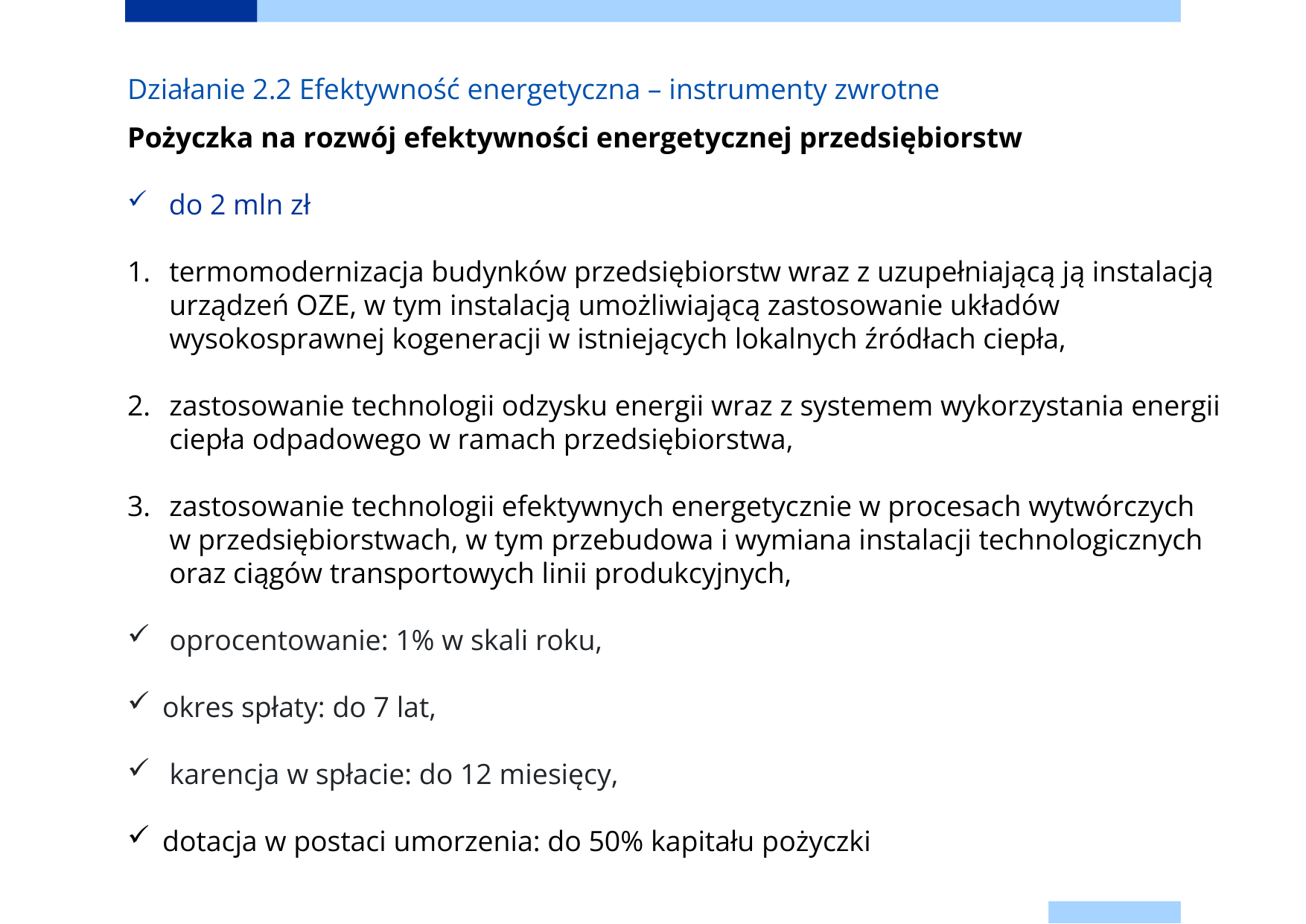

Działanie 2.2 Efektywność energetyczna – instrumenty zwrotne

Pożyczka na rozwój efektywności energetycznej przedsiębiorstw

 do 2 mln zł

termomodernizacja budynków przedsiębiorstw wraz z uzupełniającą ją instalacją urządzeń OZE, w tym instalacją umożliwiającą zastosowanie układów wysokosprawnej kogeneracji w istniejących lokalnych źródłach ciepła,

zastosowanie technologii odzysku energii wraz z systemem wykorzystania energii ciepła odpadowego w ramach przedsiębiorstwa,

zastosowanie technologii efektywnych energetycznie w procesach wytwórczych
w przedsiębiorstwach, w tym przebudowa i wymiana instalacji technologicznych oraz ciągów transportowych linii produkcyjnych,

 oprocentowanie: 1% w skali roku,

okres spłaty: do 7 lat,

 karencja w spłacie: do 12 miesięcy,

dotacja w postaci umorzenia: do 50% kapitału pożyczki